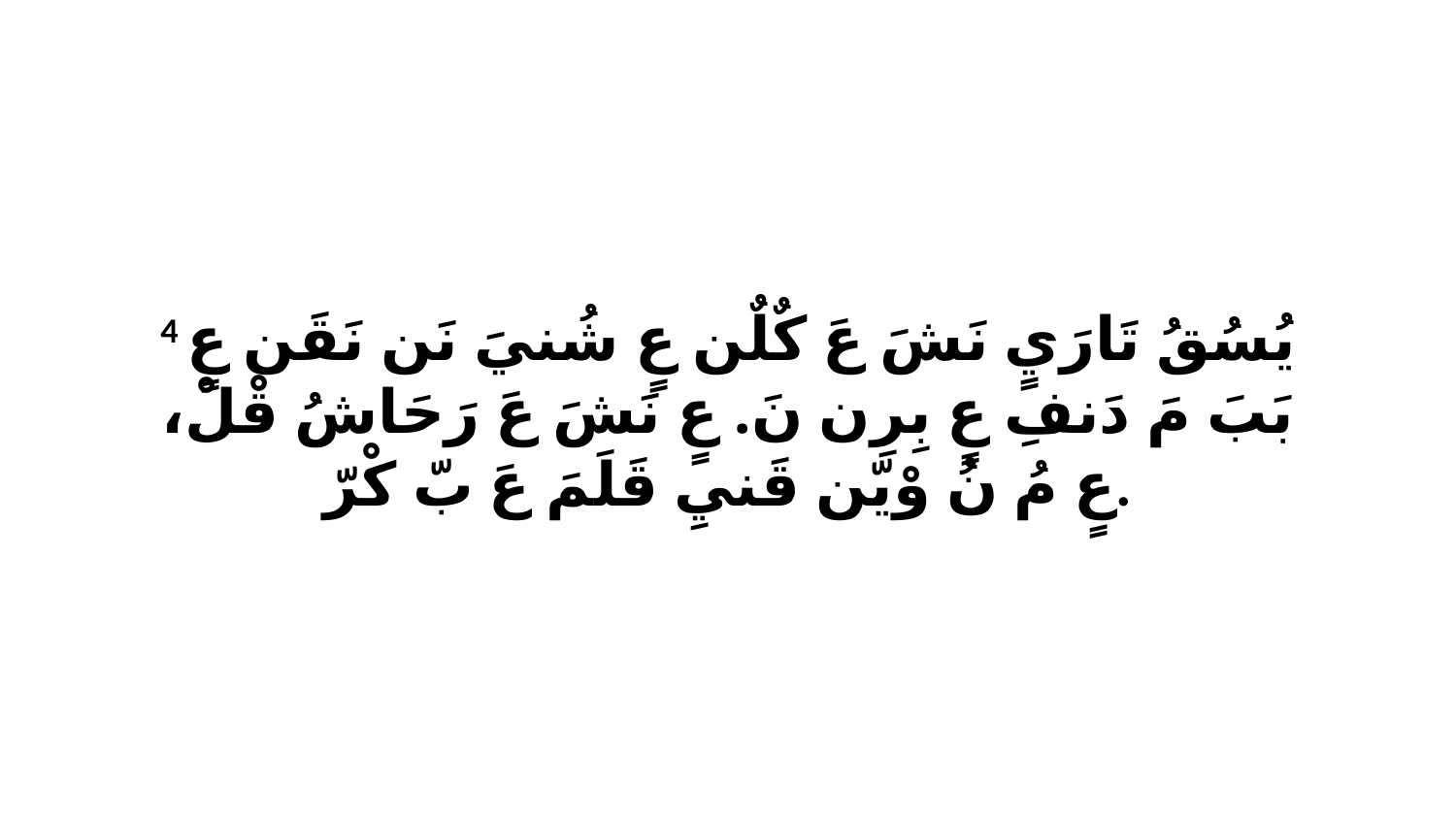

4 يُسُقُ تَارَيٍ نَشَ عَ كٌلٌن عٍ شُنيَ نَن نَقَن عٍ بَبَ مَ دَنفِ عٍ بِرِن نَ. عٍ نَشَ عَ رَحَاشُ قْلْ، عٍ مُ نُ وْيّن قَنيِ قَلَمَ عَ بّ كْرّ.